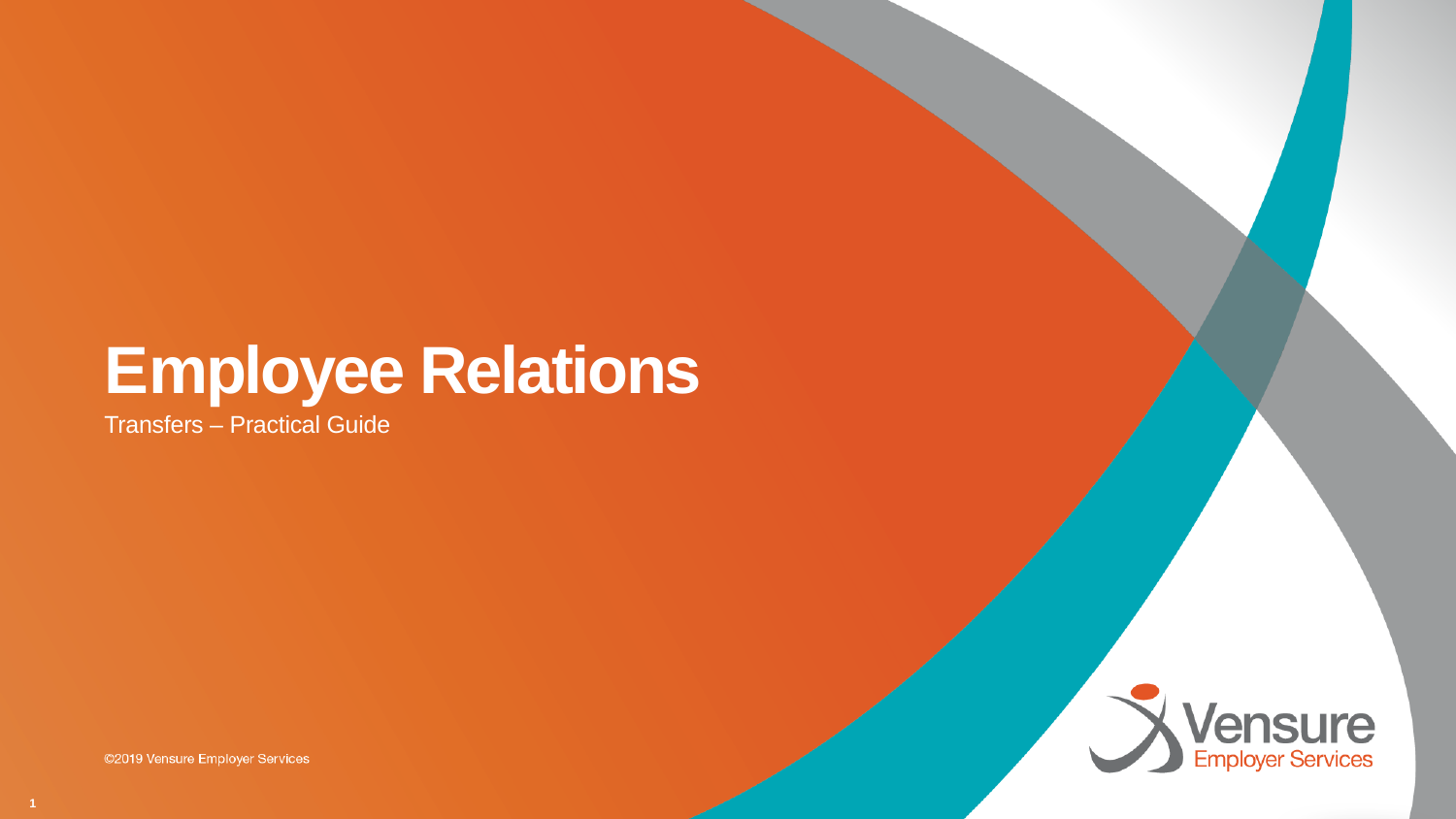

# Employee Relations
Transfers – Practical Guide
1